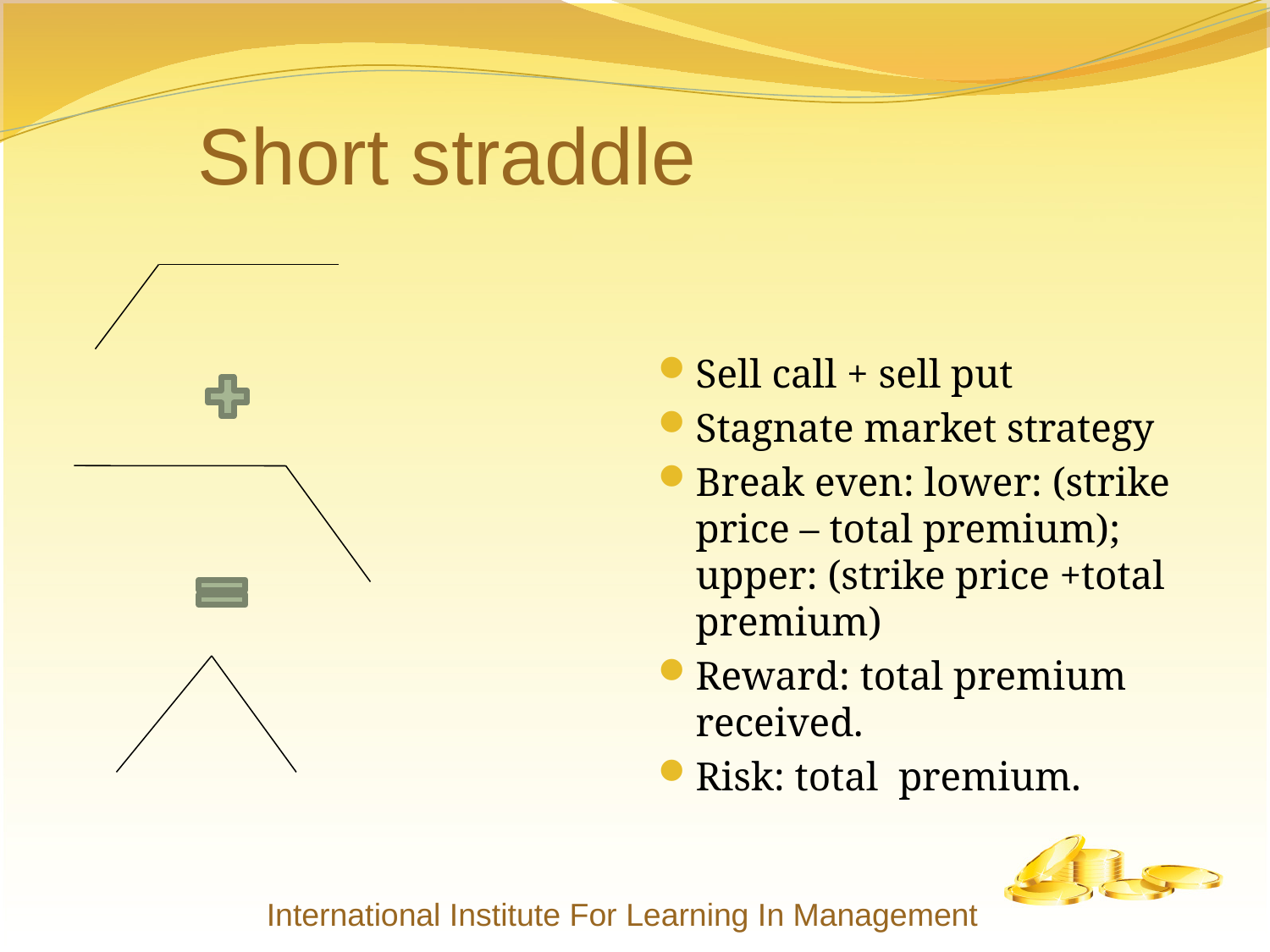

# Short straddle
Sell call + sell put
Stagnate market strategy
Break even: lower: (strike price – total premium); upper: (strike price +total premium)
Reward: total premium received.
Risk: total  premium.

International Institute For Learning In Management